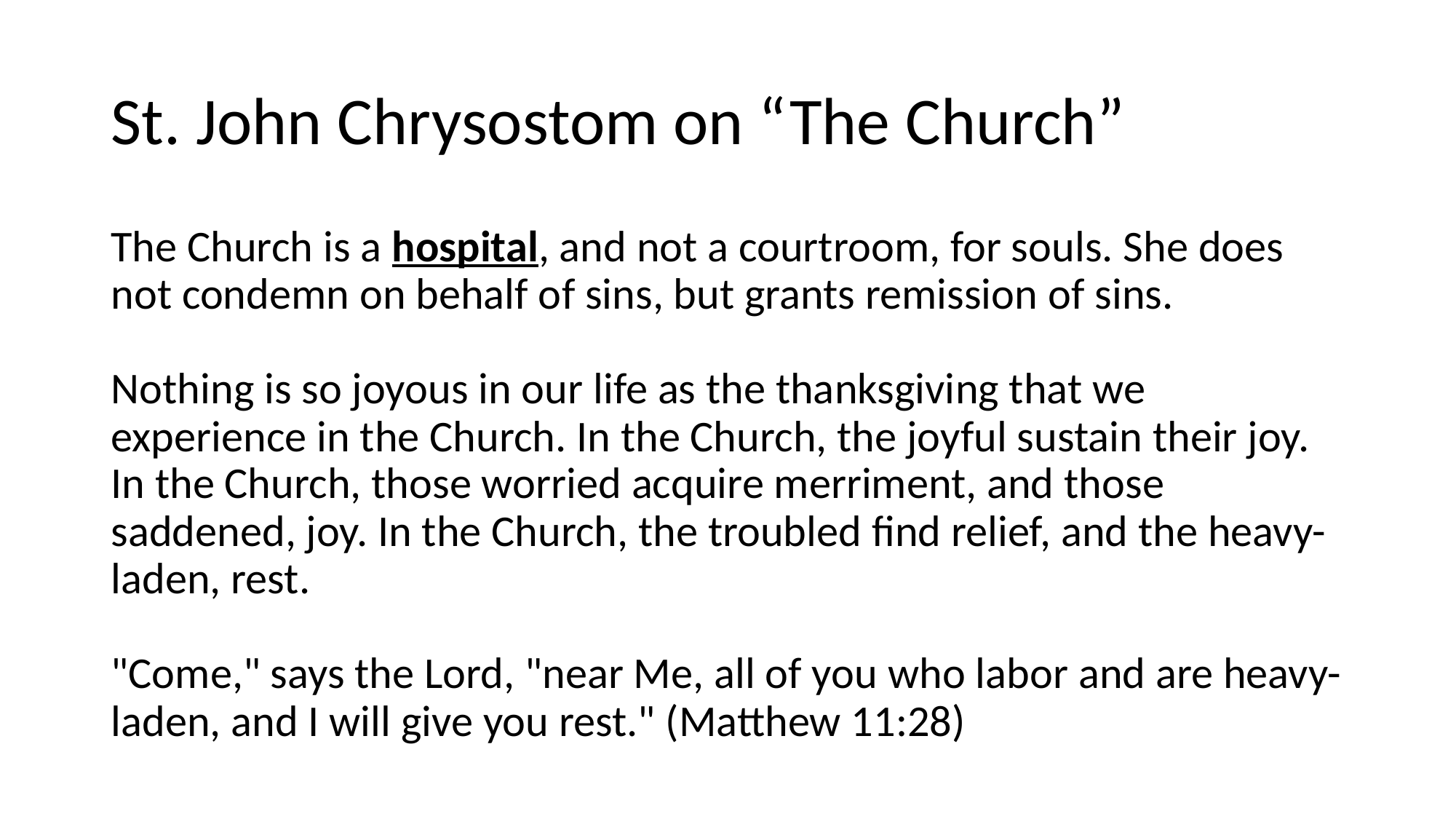

# St. John Chrysostom on “The Church”
The Church is a hospital, and not a courtroom, for souls. She does not condemn on behalf of sins, but grants remission of sins.
Nothing is so joyous in our life as the thanksgiving that we experience in the Church. In the Church, the joyful sustain their joy. In the Church, those worried acquire merriment, and those saddened, joy. In the Church, the troubled find relief, and the heavy-laden, rest.
"Come," says the Lord, "near Me, all of you who labor and are heavy-laden, and I will give you rest." (Matthew 11:28)